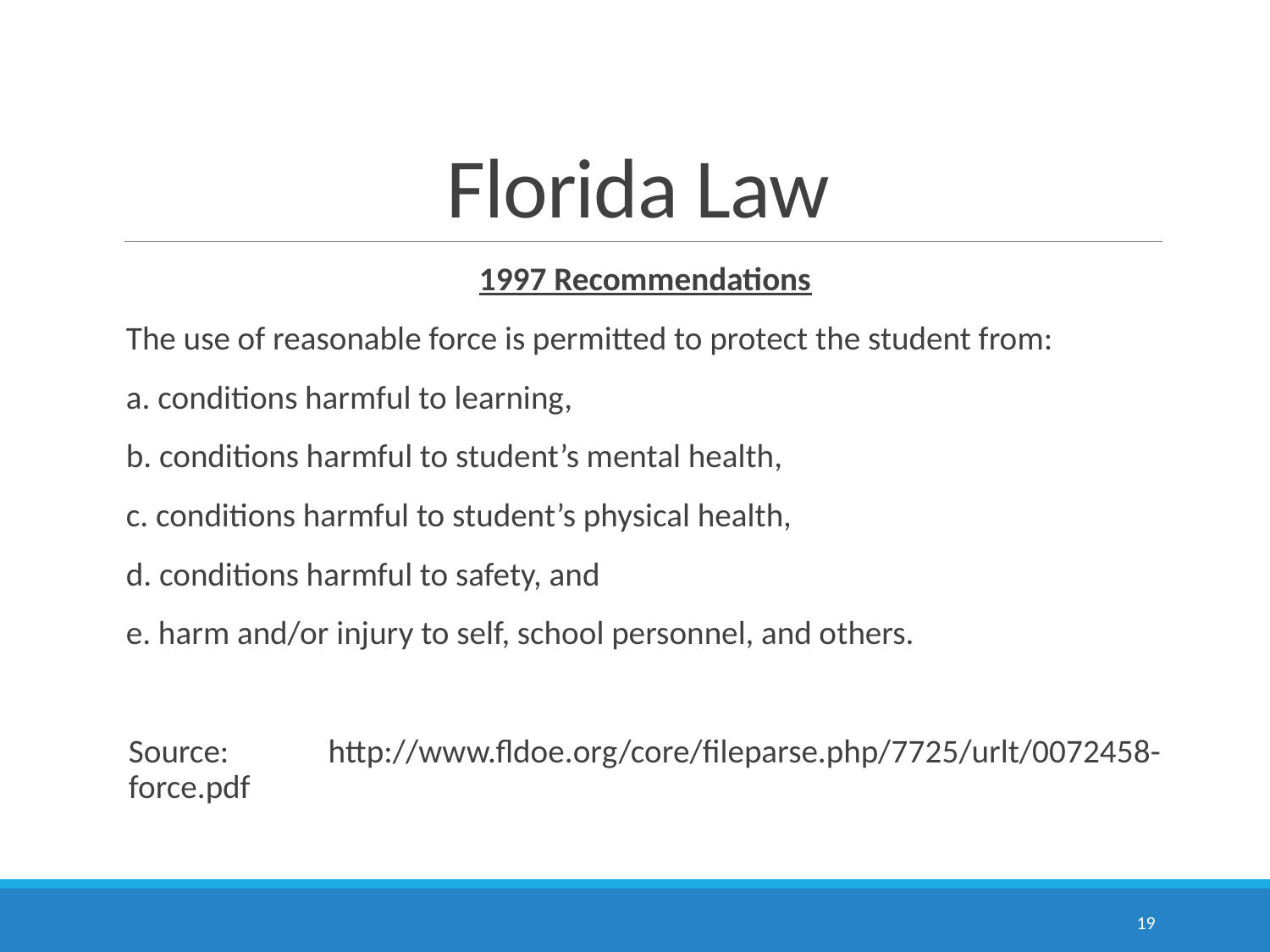

# Florida Law
1997 Recommendations
The use of reasonable force is permitted to protect the student from:
a. conditions harmful to learning,
b. conditions harmful to student’s mental health,
c. conditions harmful to student’s physical health,
d. conditions harmful to safety, and
e. harm and/or injury to self, school personnel, and others.

Source: http://www.fldoe.org/core/fileparse.php/7725/urlt/0072458-force.pdf

19